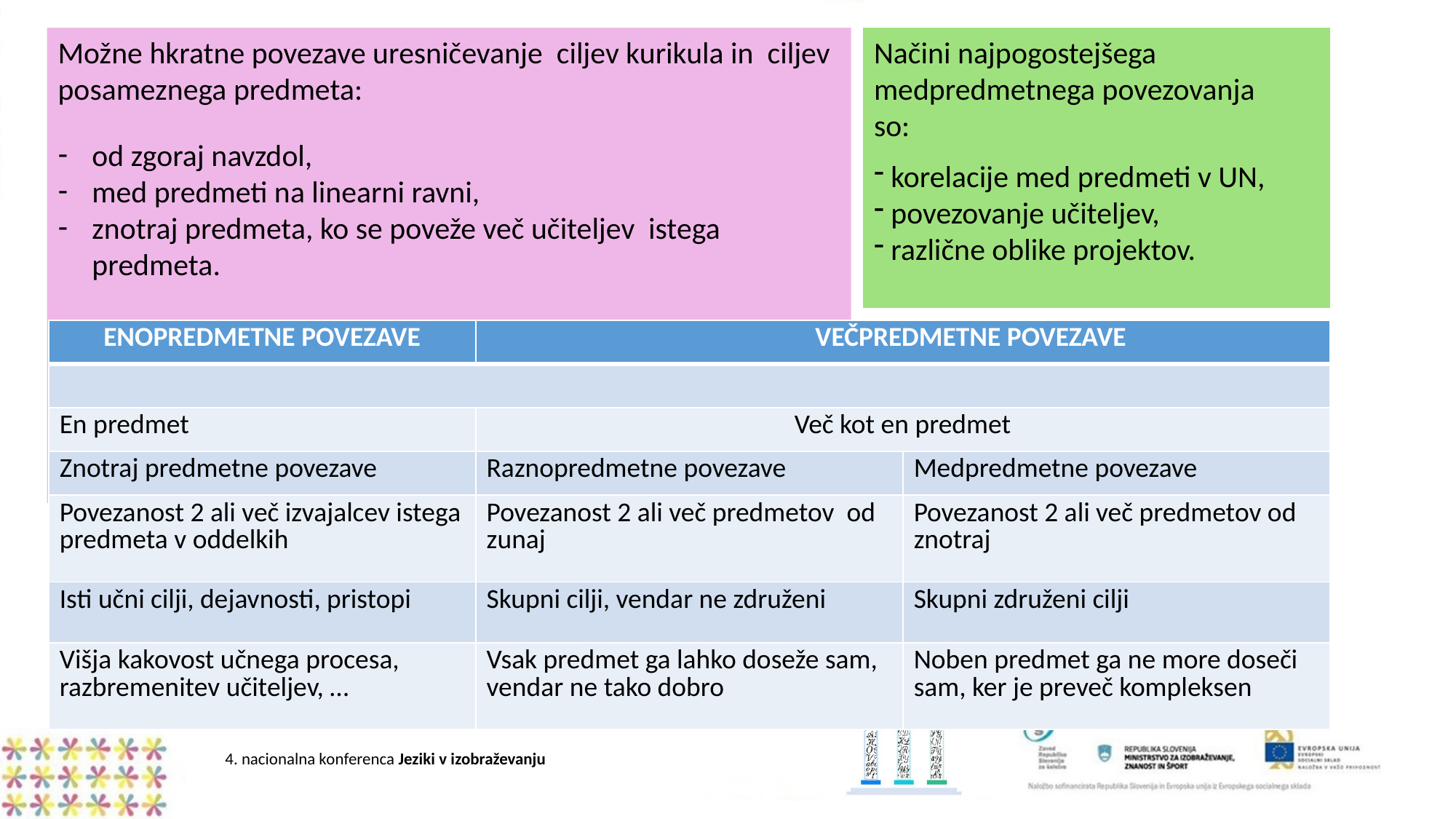

Možne hkratne povezave uresničevanje  ciljev kurikula in  ciljev posameznega predmeta:

od zgoraj navzdol,
med predmeti na linearni ravni,
znotraj predmeta, ko se poveže več učiteljev  istega   predmeta.

Načini najpogostejšega medpredmetnega povezovanja
so:

 korelacije med predmeti v UN,
 povezovanje učiteljev,
 različne oblike projektov.

| ENOPREDMETNE POVEZAVE | VEČPREDMETNE POVEZAVE |  |
| --- | --- | --- |
|  |  |  |
| En predmet | Več kot en predmet |  |
| Znotraj predmetne povezave | Raznopredmetne povezave | Medpredmetne povezave |
| Povezanost 2 ali več izvajalcev istega predmeta v oddelkih | Povezanost 2 ali več predmetov od zunaj | Povezanost 2 ali več predmetov od znotraj |
| Isti učni cilji, dejavnosti, pristopi | Skupni cilji, vendar ne združeni | Skupni združeni cilji |
| Višja kakovost učnega procesa, razbremenitev učiteljev, … | Vsak predmet ga lahko doseže sam, vendar ne tako dobro | Noben predmet ga ne more doseči sam, ker je preveč kompleksen |